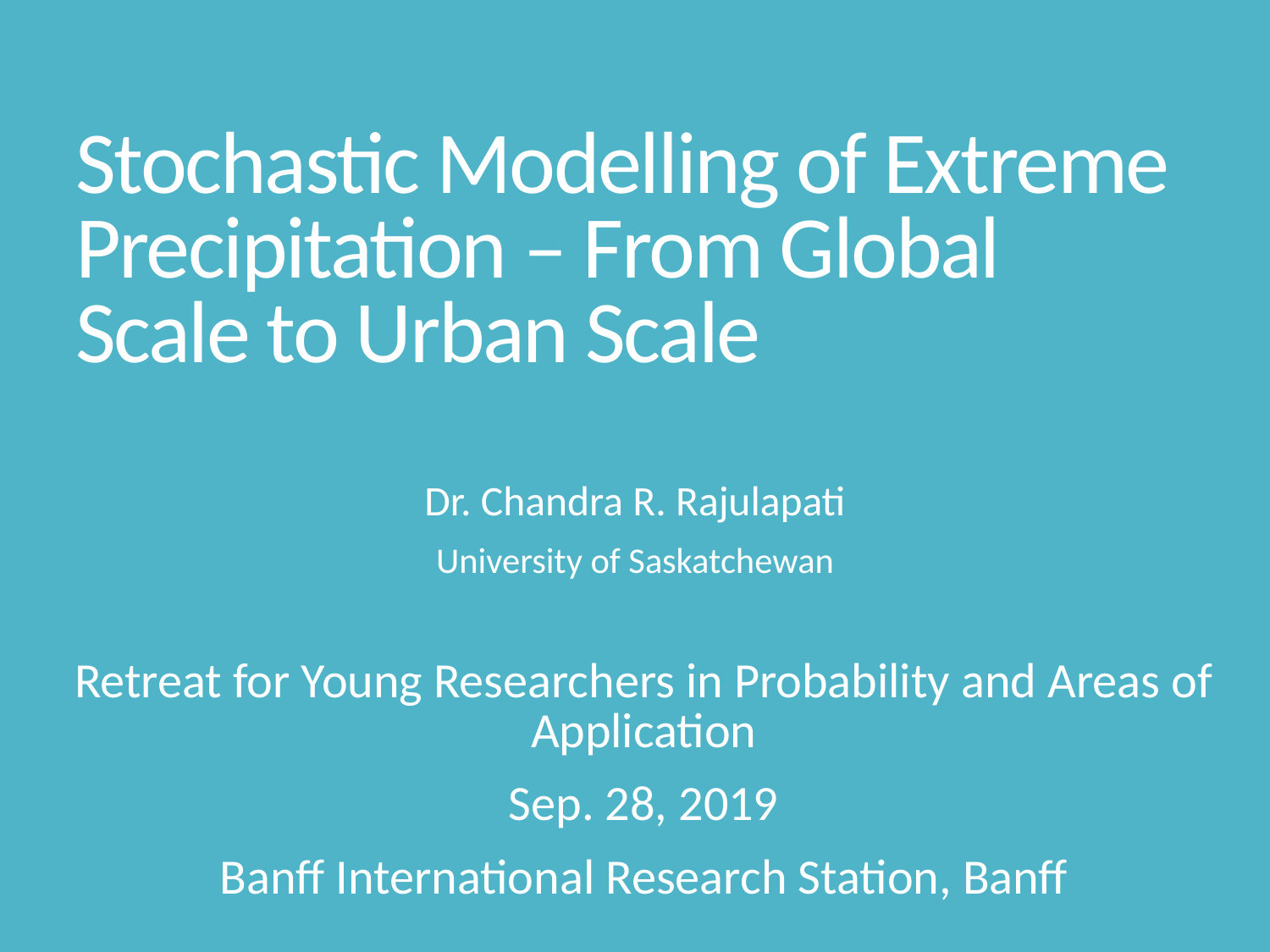

# Stochastic Modelling of Extreme Precipitation – From Global Scale to Urban Scale
Dr. Chandra R. Rajulapati
University of Saskatchewan
Retreat for Young Researchers in Probability and Areas of Application
Sep. 28, 2019
Banff International Research Station, Banff